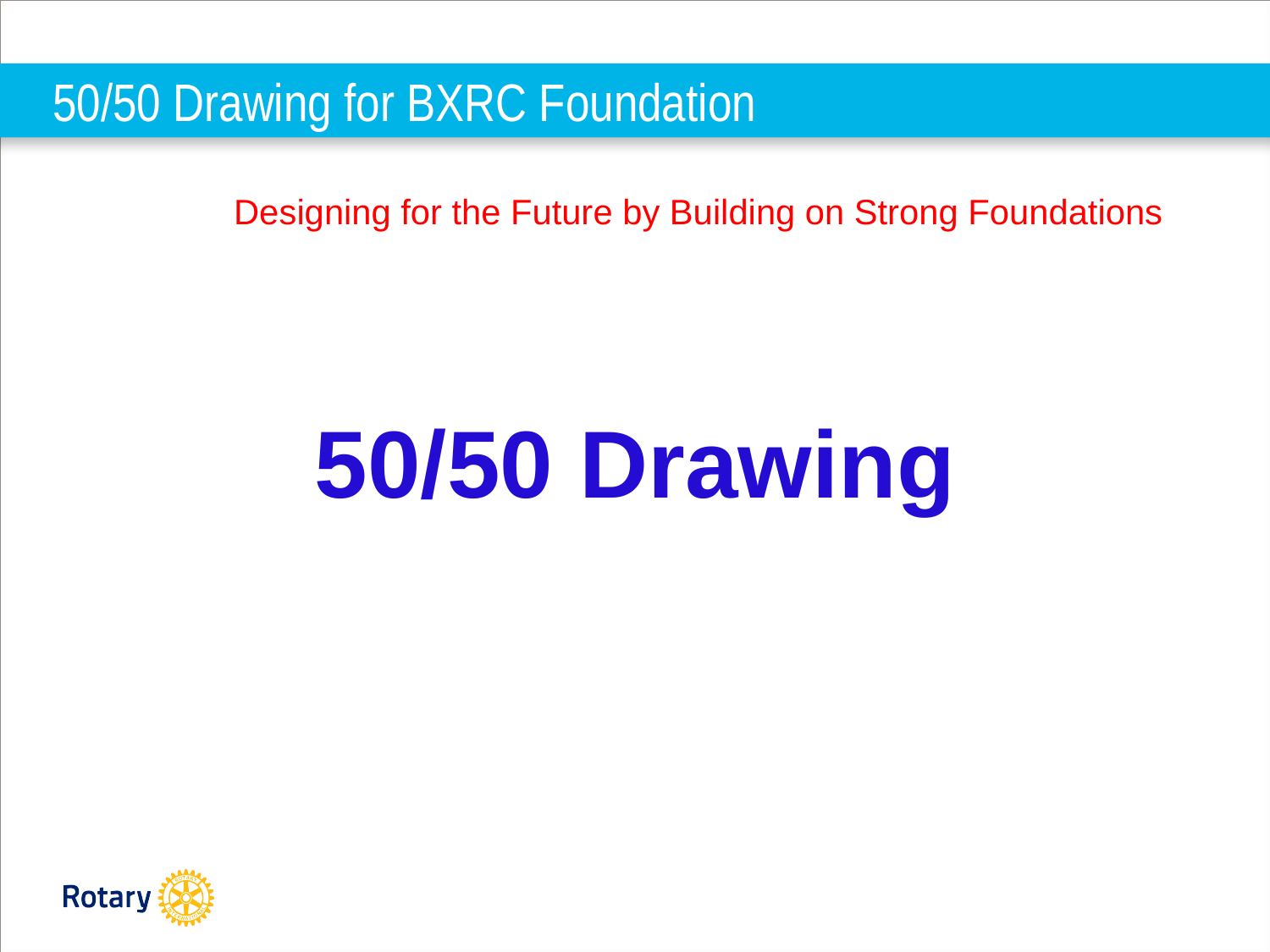

# 50/50 Drawing for BXRC Foundation
	Designing for the Future by Building on Strong Foundations

50/50 Drawing